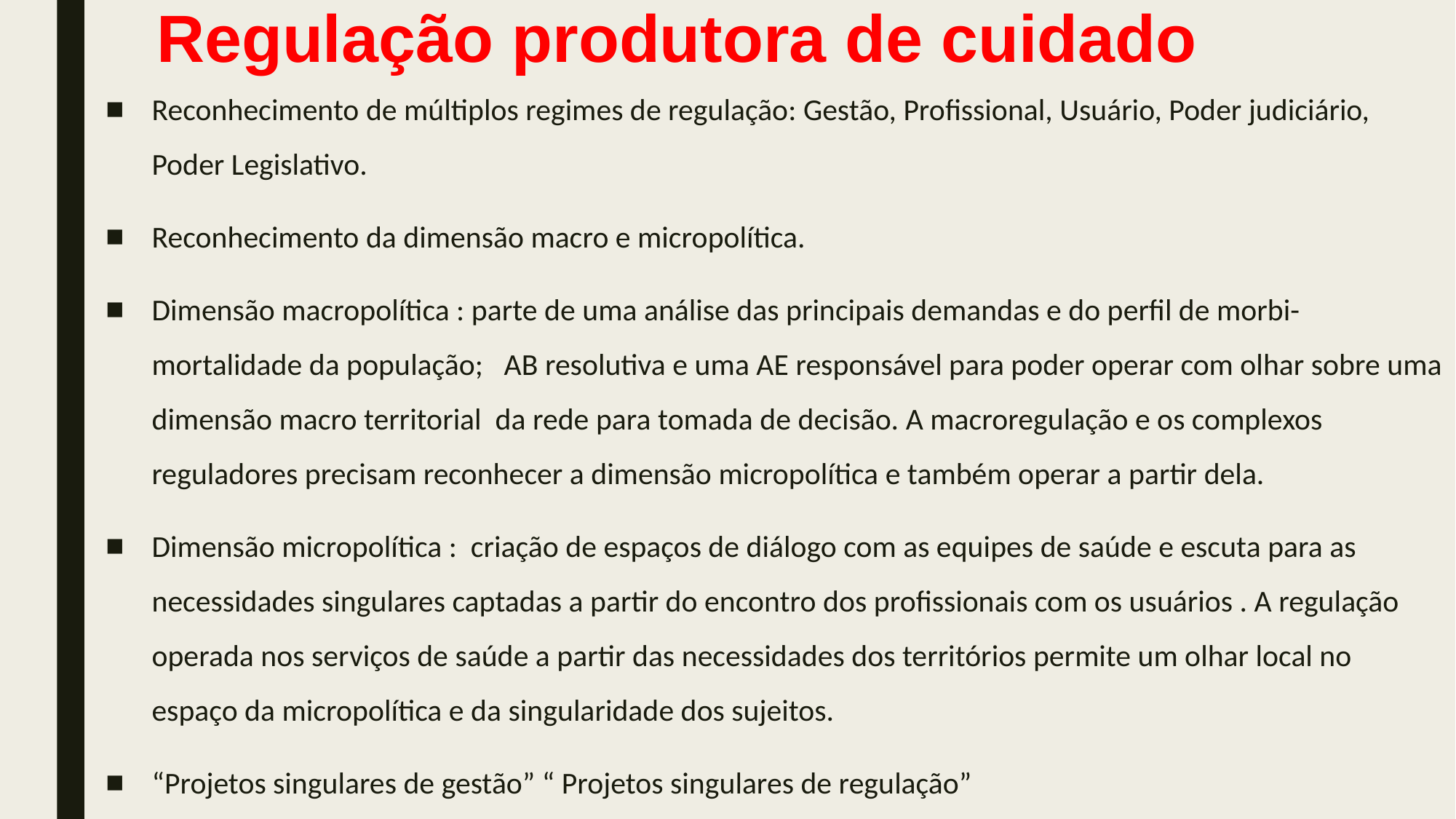

# Regulação produtora de cuidado
Reconhecimento de múltiplos regimes de regulação: Gestão, Profissional, Usuário, Poder judiciário, Poder Legislativo.
Reconhecimento da dimensão macro e micropolítica.
Dimensão macropolítica : parte de uma análise das principais demandas e do perfil de morbi-mortalidade da população;   AB resolutiva e uma AE responsável para poder operar com olhar sobre uma dimensão macro territorial  da rede para tomada de decisão. A macroregulação e os complexos reguladores precisam reconhecer a dimensão micropolítica e também operar a partir dela.
Dimensão micropolítica :  criação de espaços de diálogo com as equipes de saúde e escuta para as necessidades singulares captadas a partir do encontro dos profissionais com os usuários . A regulação operada nos serviços de saúde a partir das necessidades dos territórios permite um olhar local no espaço da micropolítica e da singularidade dos sujeitos.
“Projetos singulares de gestão” “ Projetos singulares de regulação”